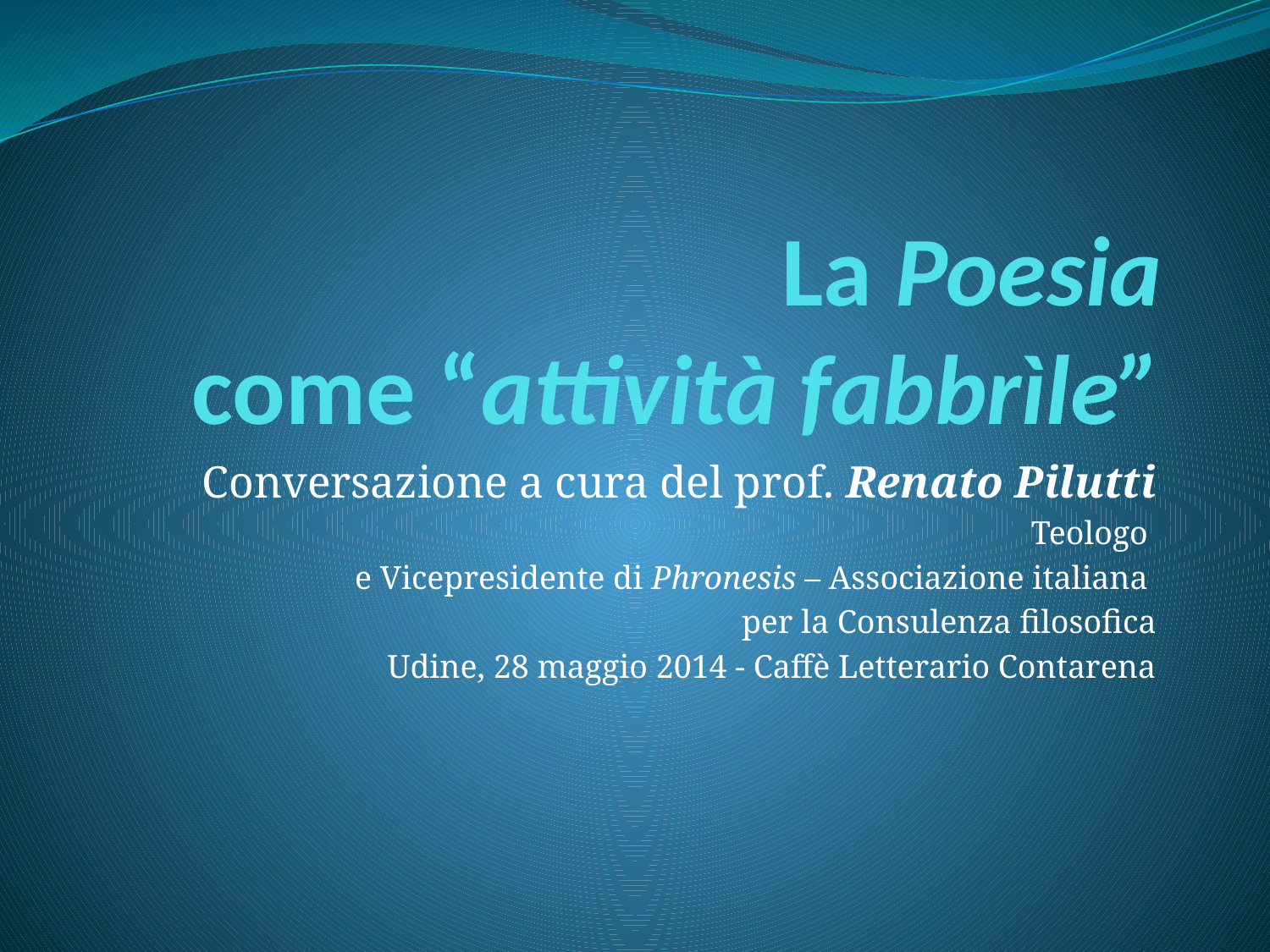

# La Poesia come “attività fabbrìle”
Conversazione a cura del prof. Renato Pilutti
Teologo
e Vicepresidente di Phronesis – Associazione italiana
per la Consulenza filosofica
Udine, 28 maggio 2014 - Caffè Letterario Contarena